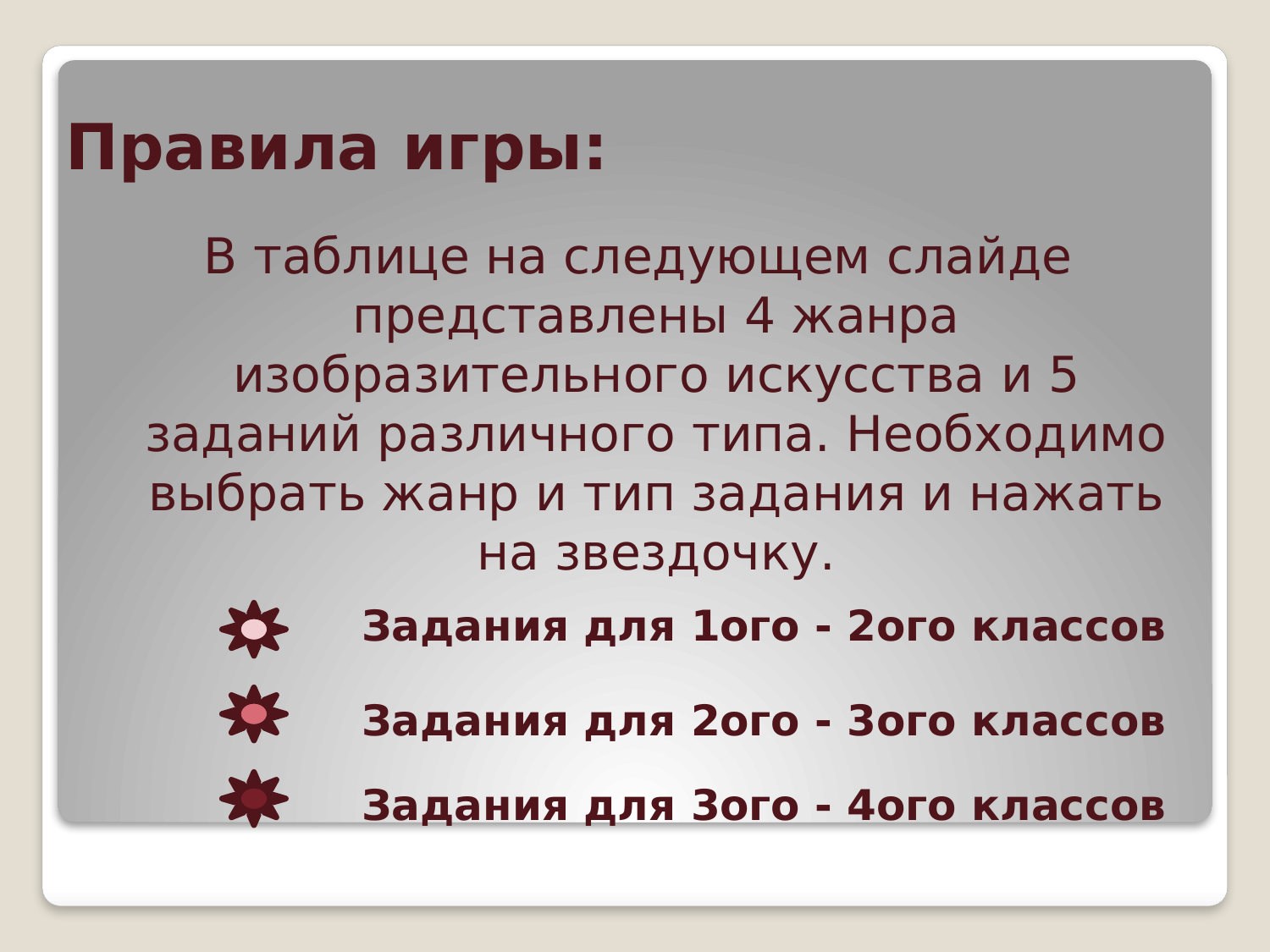

# Правила игры:
В таблице на следующем слайде представлены 4 жанра изобразительного искусства и 5 заданий различного типа. Необходимо выбрать жанр и тип задания и нажать на звездочку.

Задания для 1ого - 2ого классов

Задания для 2ого - 3ого классов

Задания для 3ого - 4ого классов